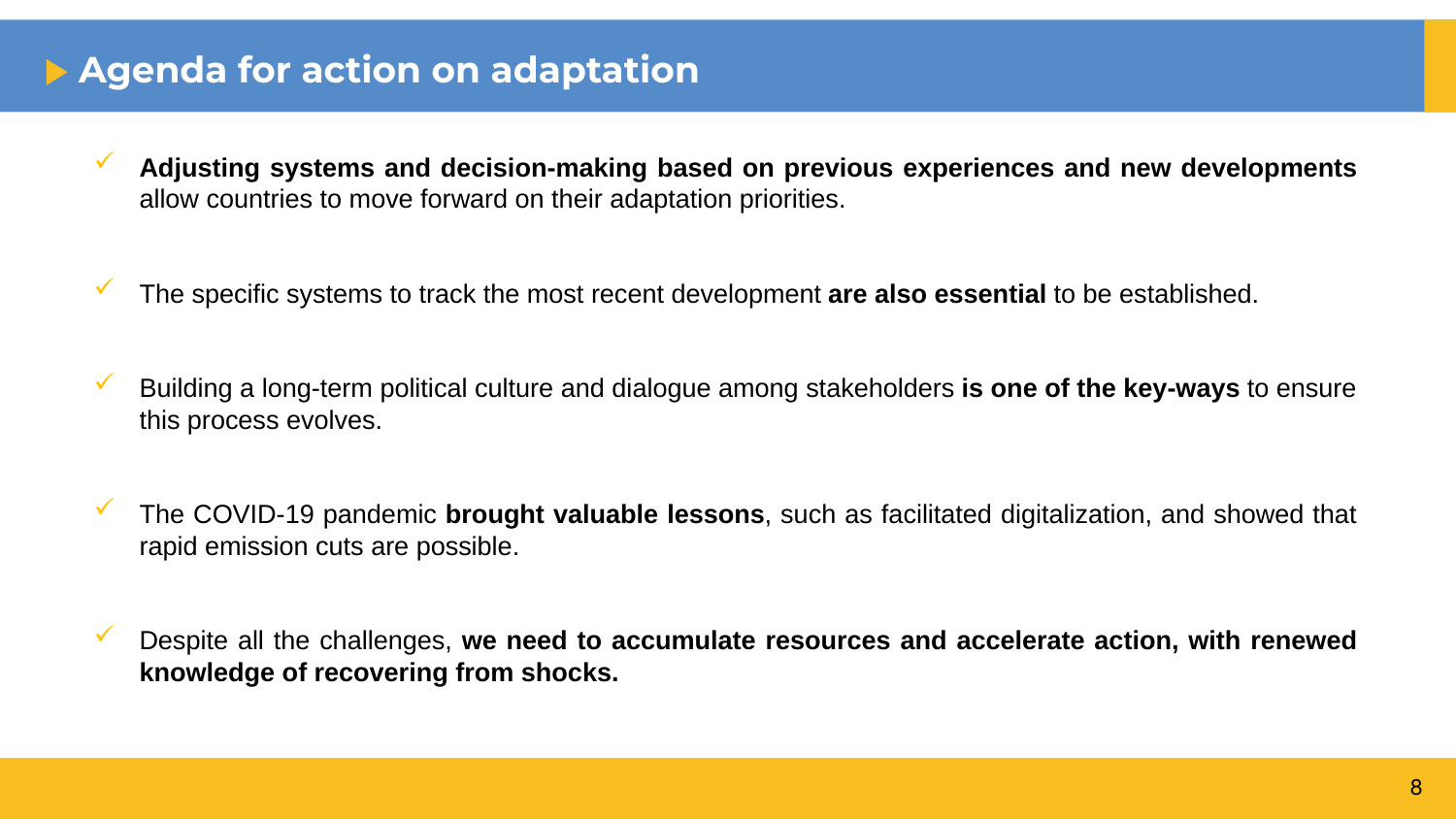

▶ Agenda for action on adaptation
Adjusting systems and decision-making based on previous experiences and new developments allow countries to move forward on their adaptation priorities.

The specific systems to track the most recent development are also essential to be established.

Building a long-term political culture and dialogue among stakeholders is one of the key-ways to ensure this process evolves.

The COVID-19 pandemic brought valuable lessons, such as facilitated digitalization, and showed that rapid emission cuts are possible.

Despite all the challenges, we need to accumulate resources and accelerate action, with renewed knowledge of recovering from shocks.

8